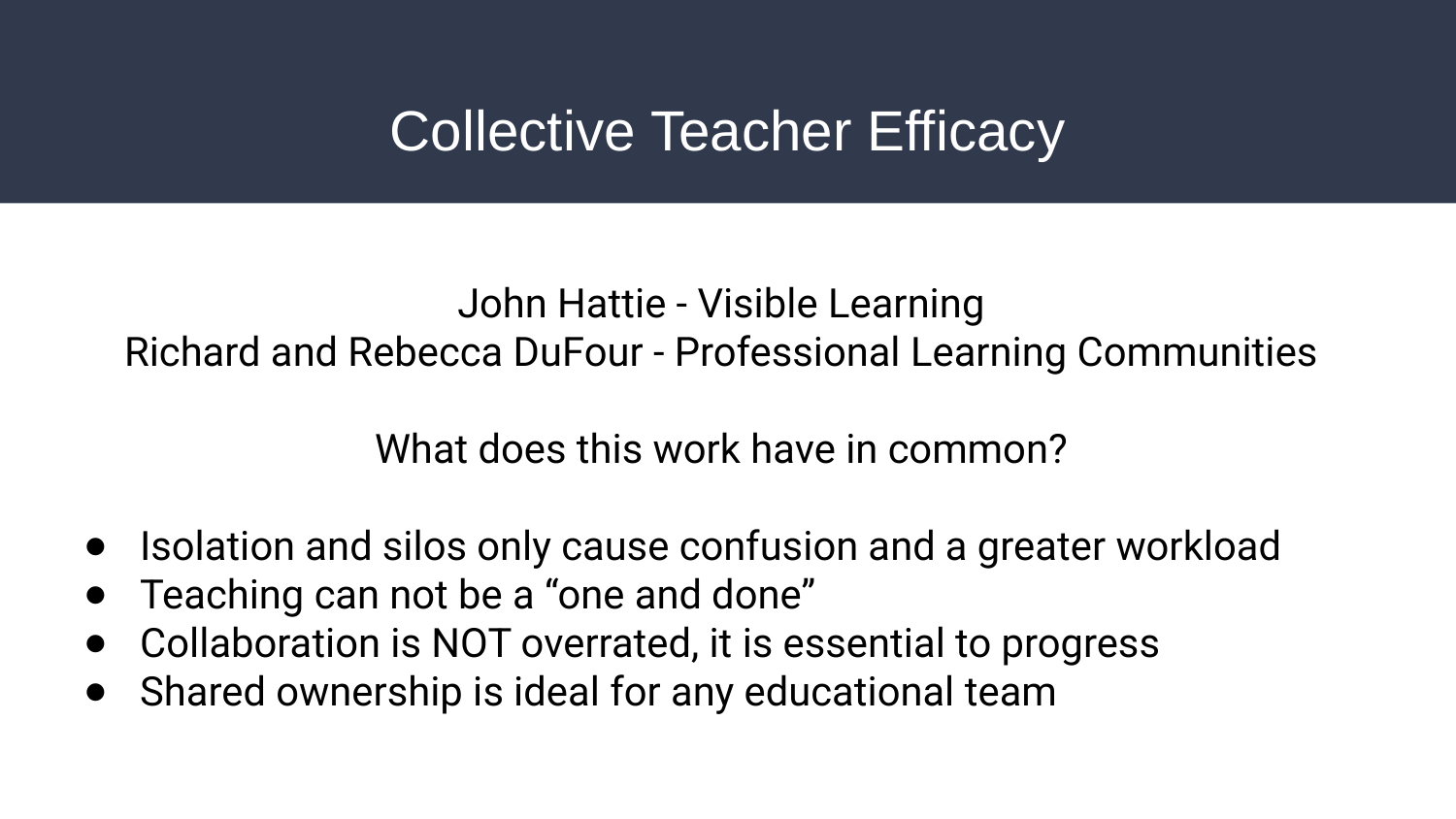

# Collective Teacher Efficacy
John Hattie - Visible Learning
Richard and Rebecca DuFour - Professional Learning Communities

What does this work have in common?

Isolation and silos only cause confusion and a greater workload
Teaching can not be a “one and done”
Collaboration is NOT overrated, it is essential to progress
Shared ownership is ideal for any educational team